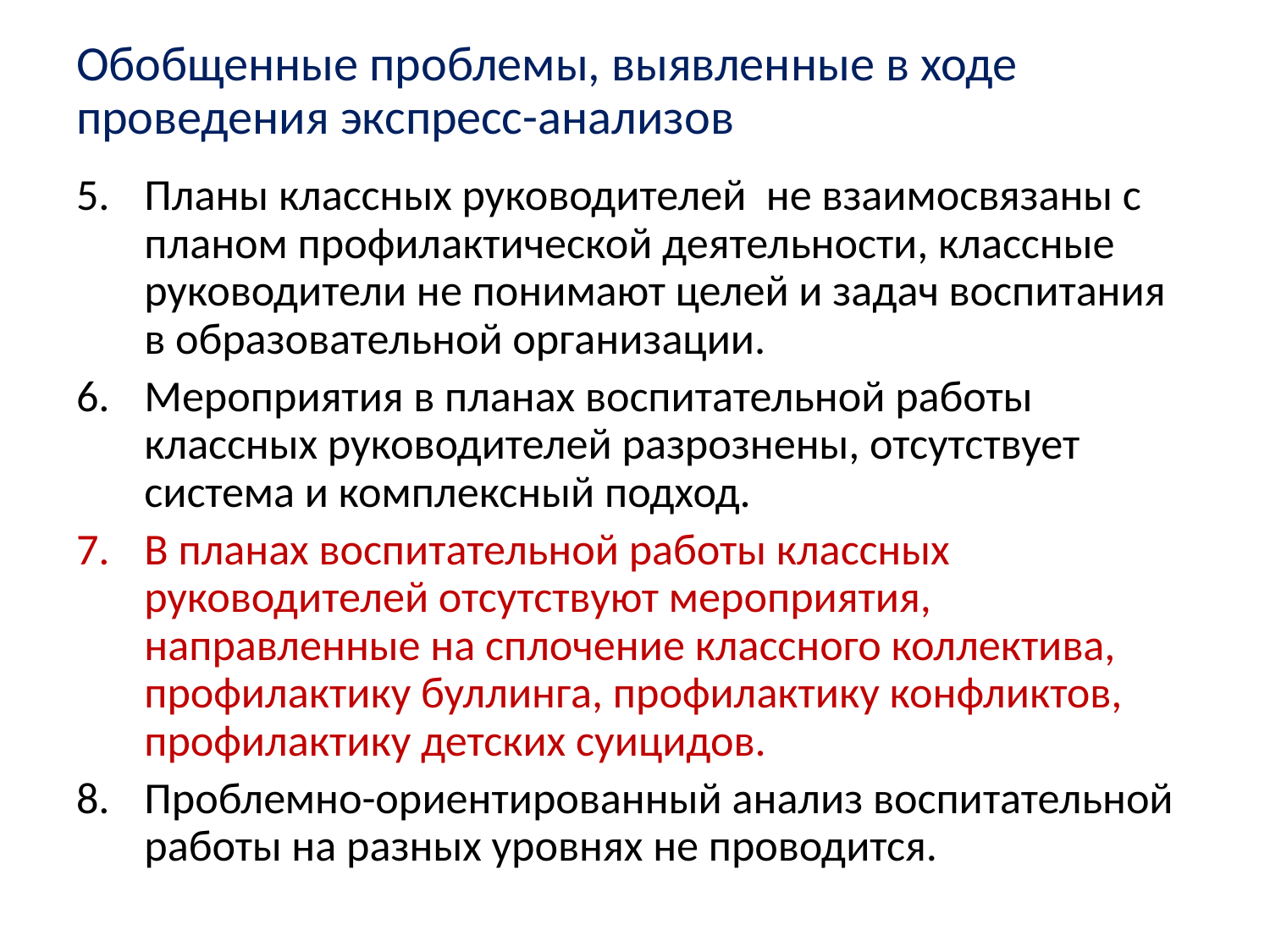

# Обобщенные проблемы, выявленные в ходе проведения экспресс-анализов
Планы классных руководителей  не взаимосвязаны с планом профилактической деятельности, классные руководители не понимают целей и задач воспитания в образовательной организации.
Мероприятия в планах воспитательной работы классных руководителей разрознены, отсутствует система и комплексный подход.
В планах воспитательной работы классных руководителей отсутствуют мероприятия, направленные на сплочение классного коллектива, профилактику буллинга, профилактику конфликтов, профилактику детских суицидов.
Проблемно-ориентированный анализ воспитательной работы на разных уровнях не проводится.